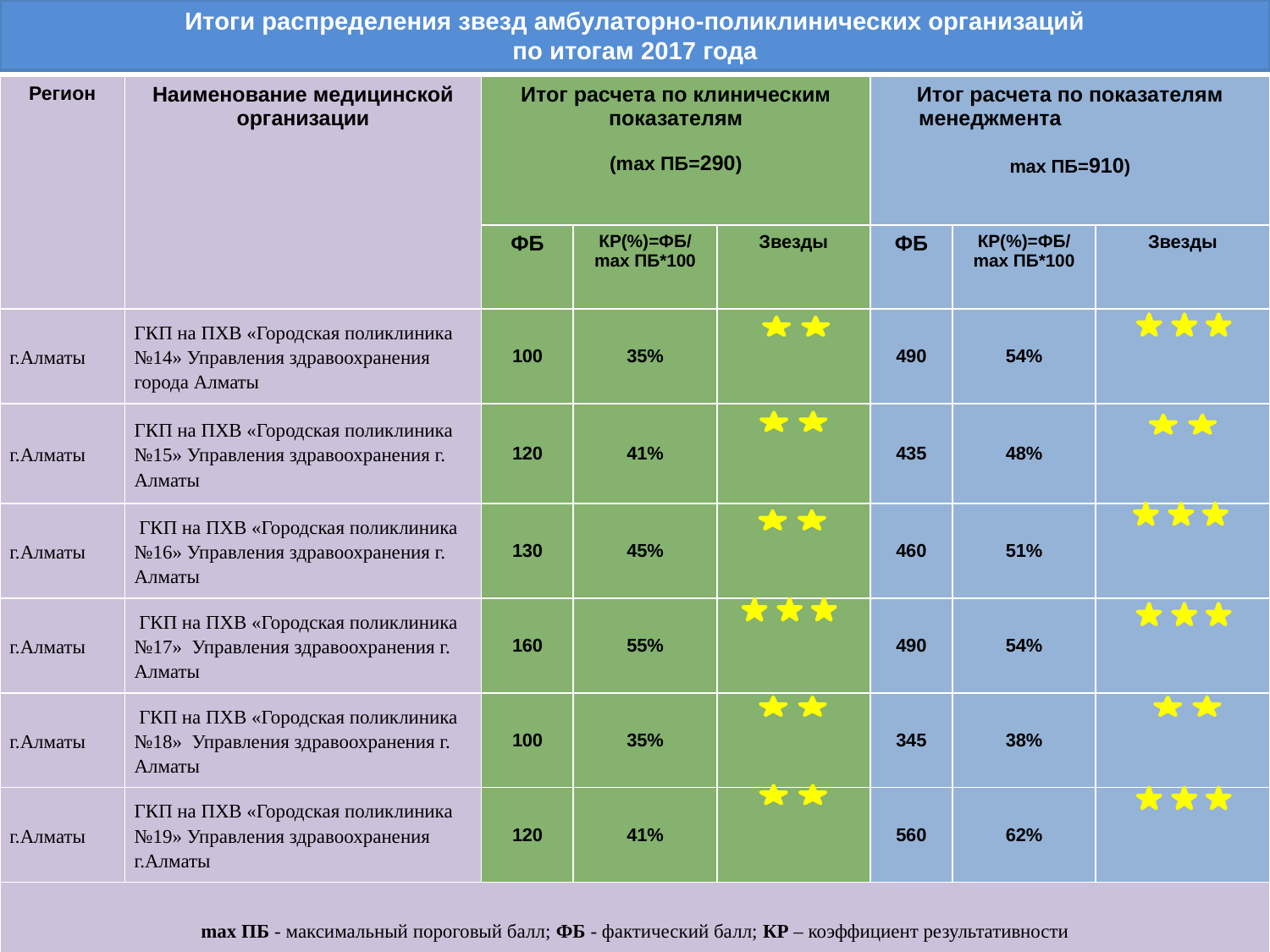

# Итоги распределения звезд амбулаторно-поликлинических организаций по итогам 2017 года
| Регион | Наименование медицинской организации | Итог расчета по клиническим показателям (mах ПБ=290) |  |  | Итог расчета по показателям менеджмента mах ПБ=910) |  |  |
| --- | --- | --- | --- | --- | --- | --- | --- |
|  |  | ФБ | КР(%)=ФБ/ mах ПБ\*100 | Звезды | ФБ | КР(%)=ФБ/ mах ПБ\*100 | Звезды |
| г.Алматы | ГКП на ПХВ «Городская поликлиника №14» Управления здравоохранения города Алматы | 100 | 35% |  | 490 | 54% |  |
| г.Алматы | ГКП на ПХВ «Городская поликлиника №15» Управления здравоохранения г. Алматы | 120 | 41% |  | 435 | 48% |  |
| г.Алматы | ГКП на ПХВ «Городская поликлиника №16» Управления здравоохранения г. Алматы | 130 | 45% |  | 460 | 51% |  |
| г.Алматы | ГКП на ПХВ «Городская поликлиника №17» Управления здравоохранения г. Алматы | 160 | 55% |  | 490 | 54% |  |
| г.Алматы | ГКП на ПХВ «Городская поликлиника №18» Управления здравоохранения г. Алматы | 100 | 35% |  | 345 | 38% |  |
| г.Алматы | ГКП на ПХВ «Городская поликлиника №19» Управления здравоохранения г.Алматы | 120 | 41% |  | 560 | 62% |  |
| mах ПБ - максимальный пороговый балл; ФБ - фактический балл; КР – коэффициент результативности |  |  |  |  |  |  |  |